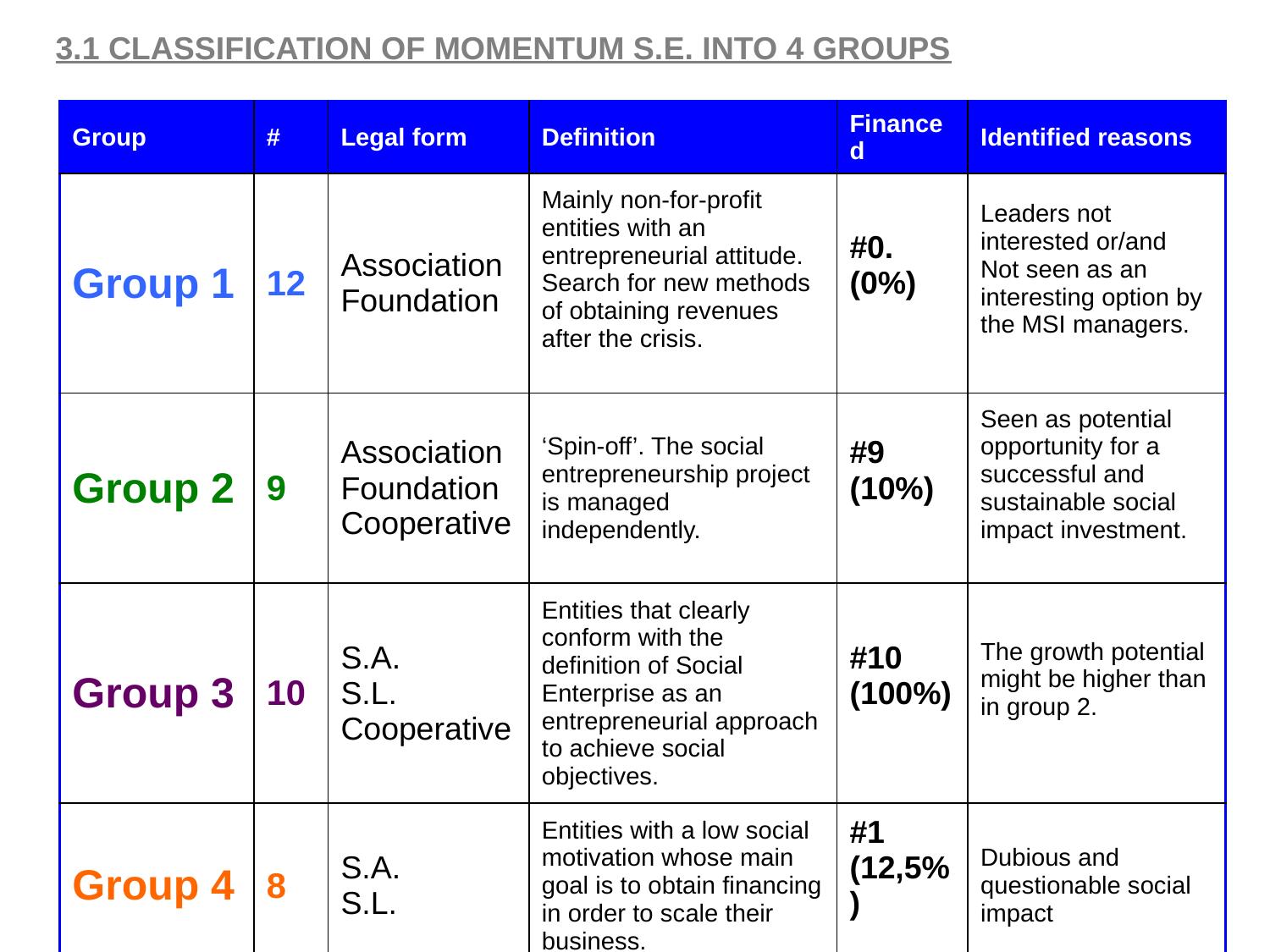

3.1 CLASSIFICATION OF MOMENTUM S.E. INTO 4 GROUPS
| Group | # | Legal form | Definition | Financed | Identified reasons |
| --- | --- | --- | --- | --- | --- |
| Group 1 | 12 | Association Foundation | Mainly non-for-profit entities with an entrepreneurial attitude. Search for new methods of obtaining revenues after the crisis. | #0. (0%) | Leaders not interested or/and Not seen as an interesting option by the MSI managers. |
| Group 2 | 9 | Association Foundation Cooperative | ‘Spin-off’. The social entrepreneurship project is managed independently. | #9 (10%) | Seen as potential opportunity for a successful and sustainable social impact investment. |
| Group 3 | 10 | S.A. S.L. Cooperative | Entities that clearly conform with the definition of Social Enterprise as an entrepreneurial approach to achieve social objectives. | #10 (100%) | The growth potential might be higher than in group 2. |
| Group 4 | 8 | S.A. S.L. | Entities with a low social motivation whose main goal is to obtain financing in order to scale their business. | #1 (12,5%) | Dubious and questionable social impact |